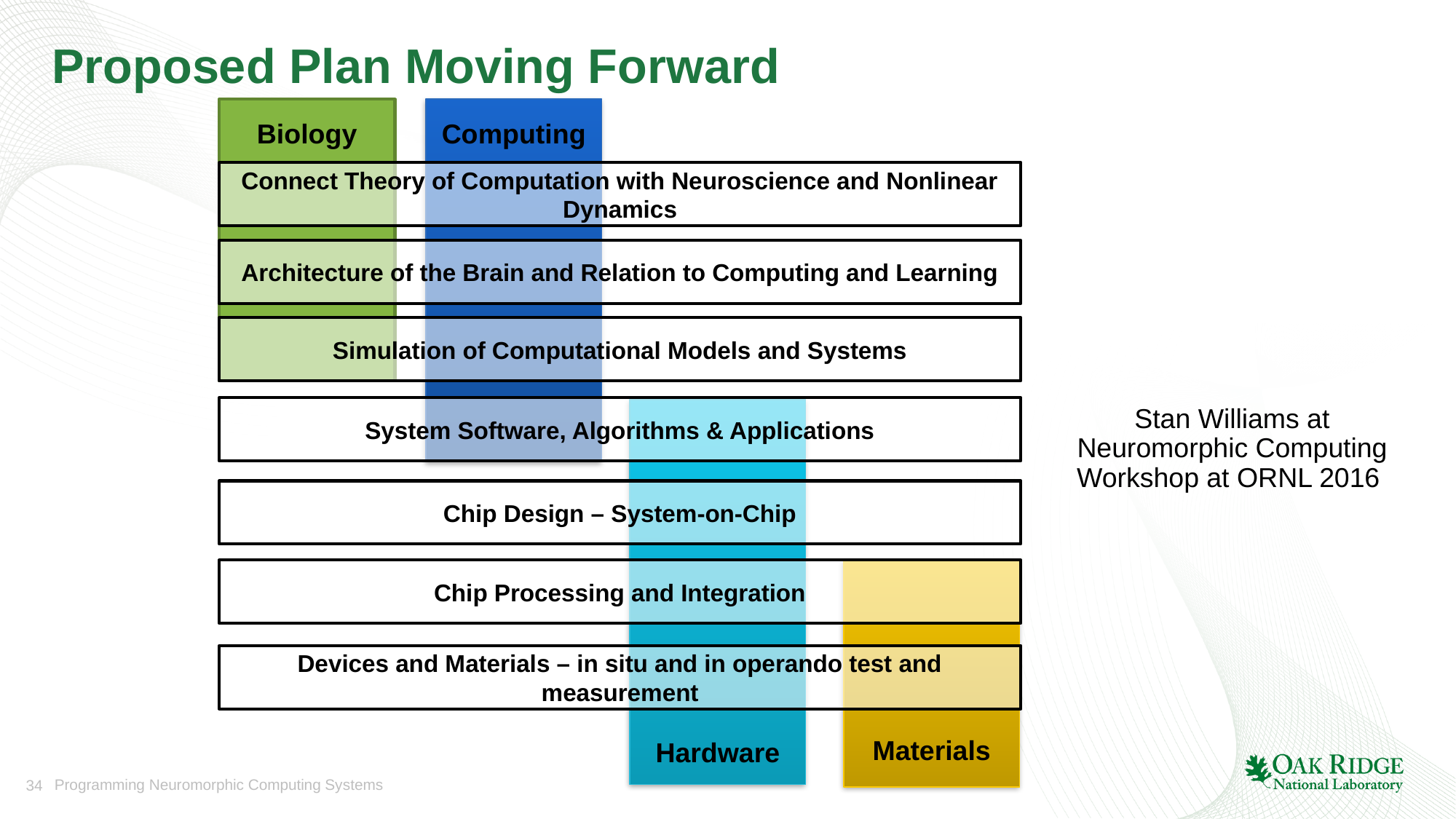

# Proposed Plan Moving Forward

Computing
Biology
Connect Theory of Computation with Neuroscience and Nonlinear Dynamics
Architecture of the Brain and Relation to Computing and Learning
Simulation of Computational Models and Systems
System Software, Algorithms & Applications

Stan Williams at Neuromorphic Computing Workshop at ORNL 2016
Chip Design – System-on-Chip

Chip Processing and Integration
Devices and Materials – in situ and in operando test and measurement
Materials
Hardware